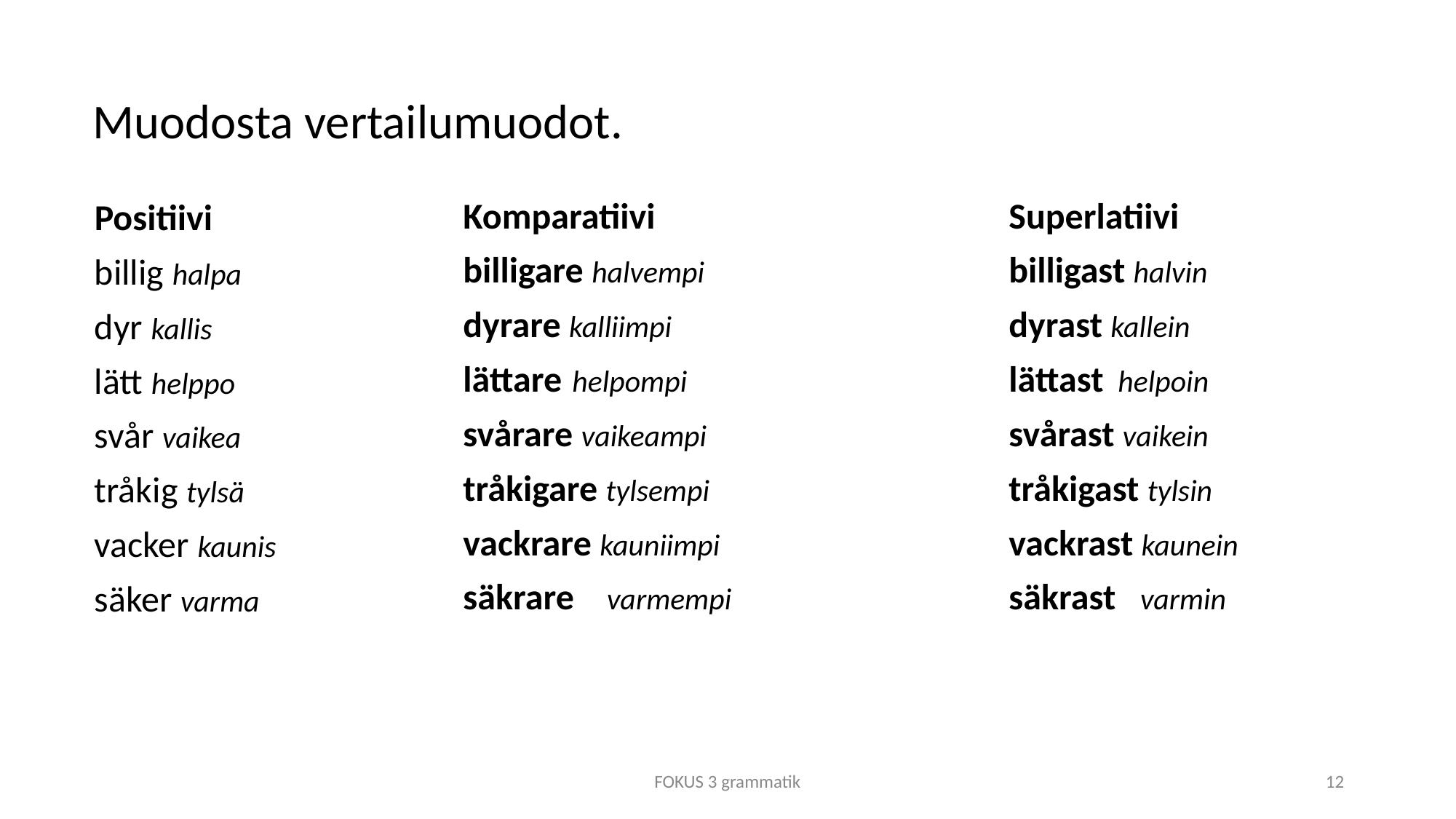

# Muodosta vertailumuodot.
Komparatiivi				Superlatiivi
billigare halvempi			billigast halvin
dyrare kalliimpi				dyrast kallein
lättare	helpompi			lättast	helpoin
svårare vaikeampi			svårast vaikein
tråkigare tylsempi			tråkigast tylsin
vackrare kauniimpi			vackrast kaunein
säkrare    varmempi			säkrast   varmin
Positiivi
billig halpa
dyr kallis
lätt helppo
svår vaikea
tråkig tylsä
vacker kaunis
säker varma
FOKUS 3 grammatik
12